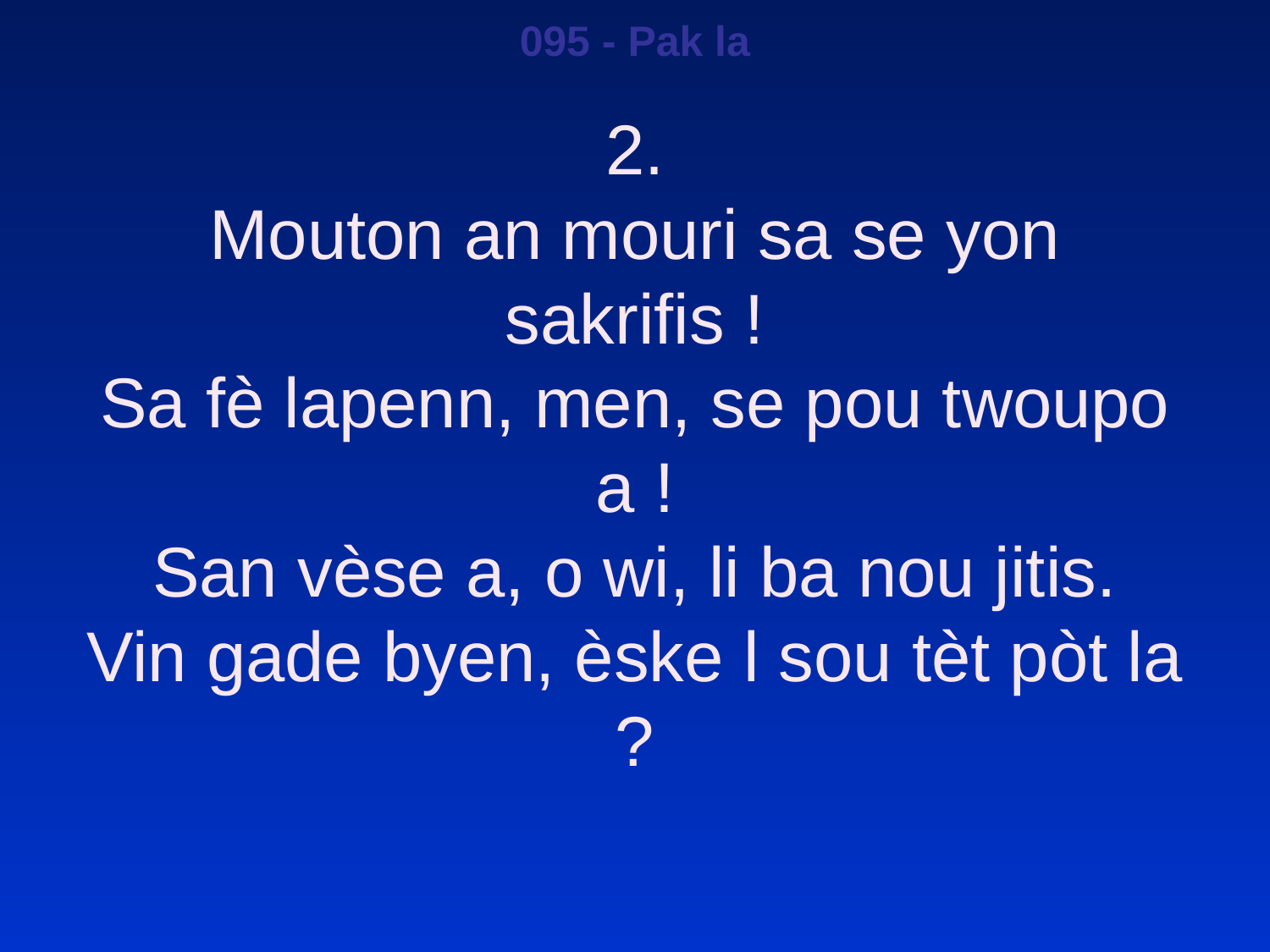

095 - Pak la
2.
Mouton an mouri sa se yon sakrifis !
Sa fè lapenn, men, se pou twoupo a !
San vèse a, o wi, li ba nou jitis.
Vin gade byen, èske l sou tèt pòt la ?